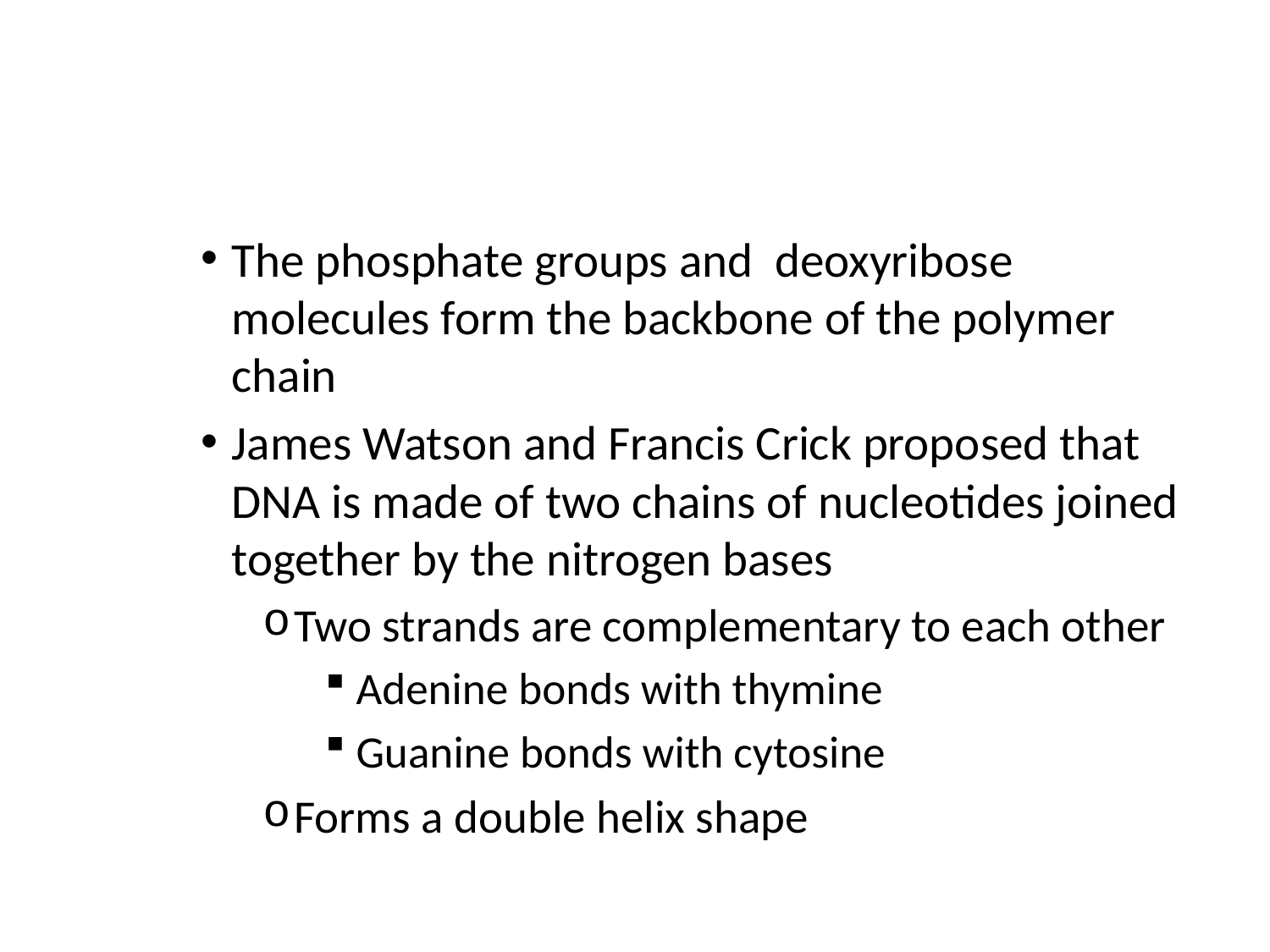

#
The phosphate groups and  deoxyribose molecules form the backbone of the polymer chain
James Watson and Francis Crick proposed that DNA is made of two chains of nucleotides joined together by the nitrogen bases
Two strands are complementary to each other
Adenine bonds with thymine
Guanine bonds with cytosine
Forms a double helix shape